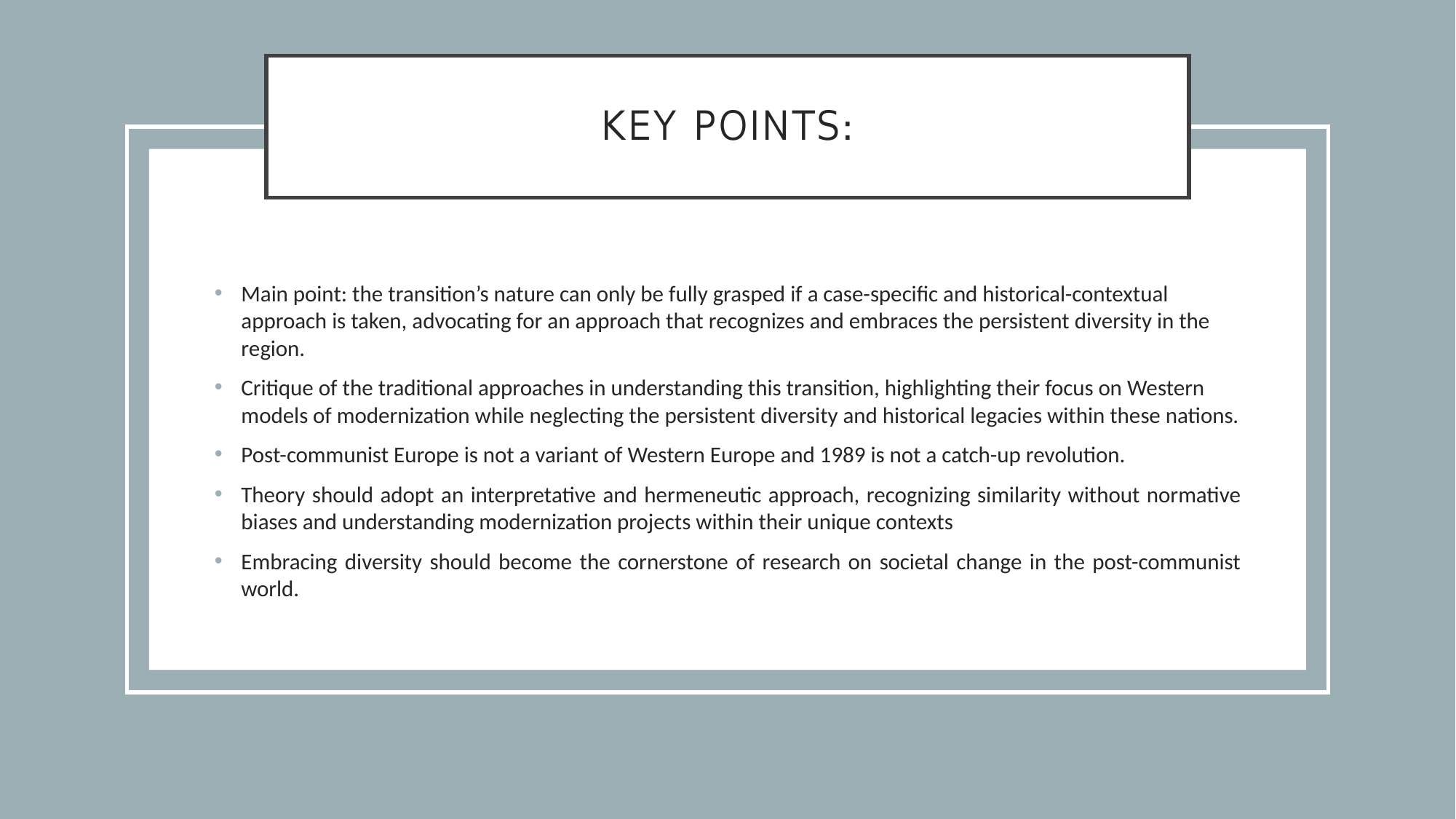

# KEY POINTS:

Main point: the transition’s nature can only be fully grasped if a case-specific and historical-contextual approach is taken, advocating for an approach that recognizes and embraces the persistent diversity in the region.
Critique of the traditional approaches in understanding this transition, highlighting their focus on Western models of modernization while neglecting the persistent diversity and historical legacies within these nations.
Post-communist Europe is not a variant of Western Europe and 1989 is not a catch-up revolution.
Theory should adopt an interpretative and hermeneutic approach, recognizing similarity without normative biases and understanding modernization projects within their unique contexts
Embracing diversity should become the cornerstone of research on societal change in the post-communist world.